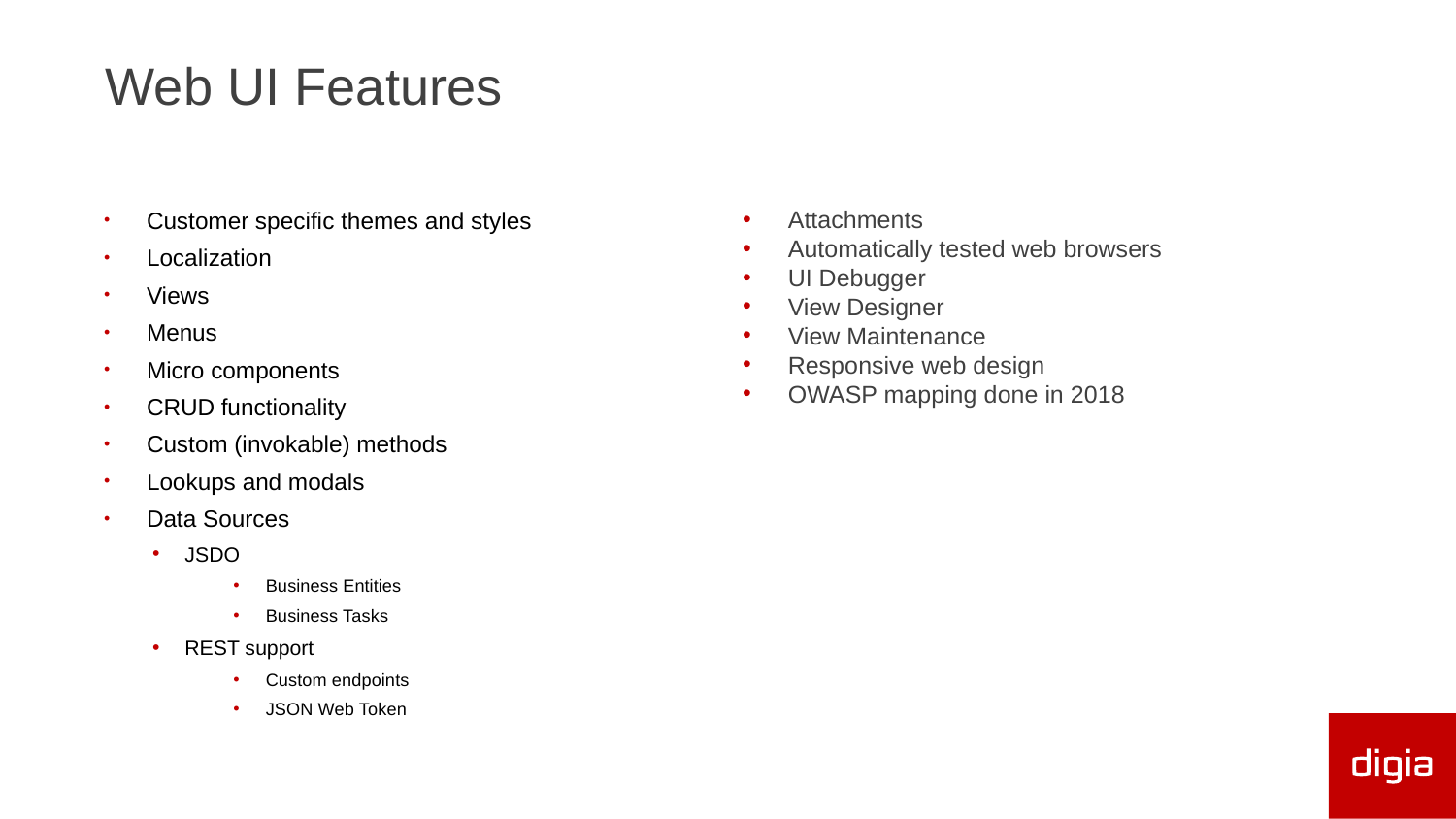

# Web UI Features
Customer specific themes and styles
Localization
Views
Menus
Micro components
CRUD functionality
Custom (invokable) methods
Lookups and modals
Data Sources
JSDO
Business Entities
Business Tasks
REST support
Custom endpoints
JSON Web Token

Attachments
Automatically tested web browsers
UI Debugger
View Designer
View Maintenance
Responsive web design
OWASP mapping done in 2018